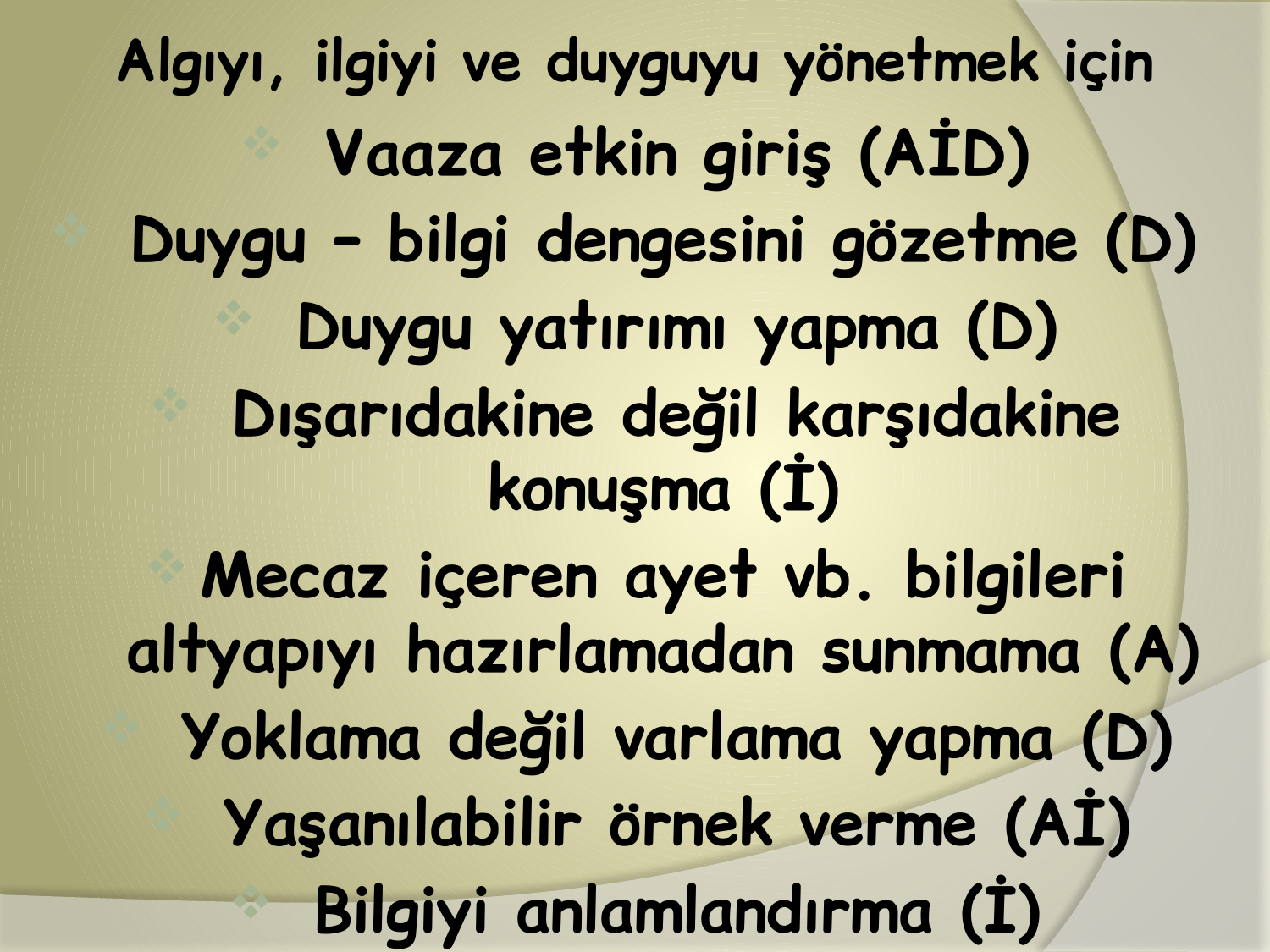

# Algıyı, ilgiyi ve duyguyu yönetmek için
 Vaaza etkin giriş (AİD)
 Duygu – bilgi dengesini gözetme (D)
 Duygu yatırımı yapma (D)
 Dışarıdakine değil karşıdakine konuşma (İ)
Mecaz içeren ayet vb. bilgileri altyapıyı hazırlamadan sunmama (A)
 Yoklama değil varlama yapma (D)
 Yaşanılabilir örnek verme (Aİ)
 Bilgiyi anlamlandırma (İ)